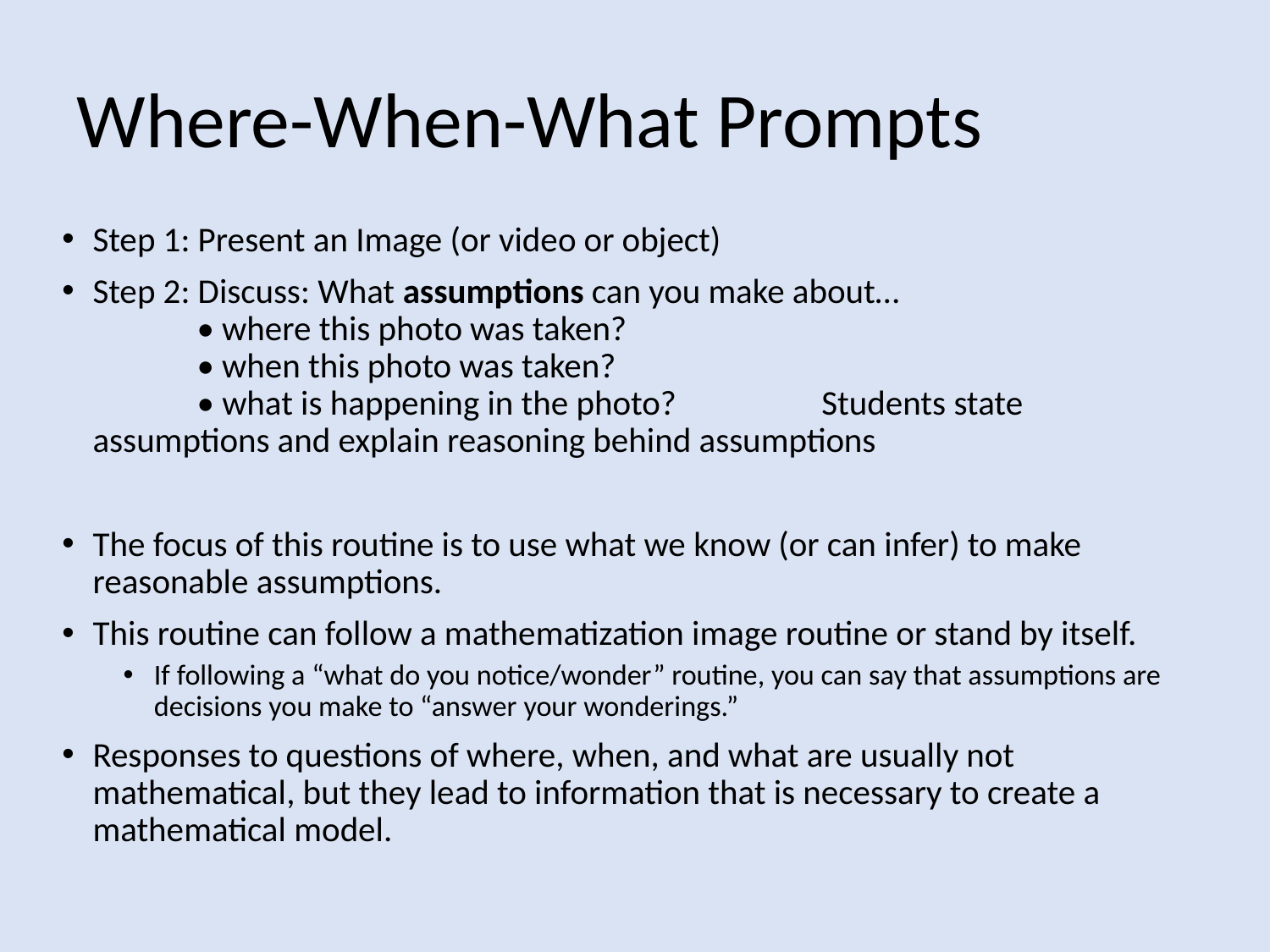

# Where-When-What Prompts
Step 1: Present an Image (or video or object)
Step 2: Discuss: What assumptions can you make about…
	• where this photo was taken?
	• when this photo was taken?
	• what is happening in the photo? 			 		Students state assumptions and explain reasoning behind assumptions

The focus of this routine is to use what we know (or can infer) to make reasonable assumptions.
This routine can follow a mathematization image routine or stand by itself.
If following a “what do you notice/wonder” routine, you can say that assumptions are decisions you make to “answer your wonderings.”
Responses to questions of where, when, and what are usually not mathematical, but they lead to information that is necessary to create a mathematical model.